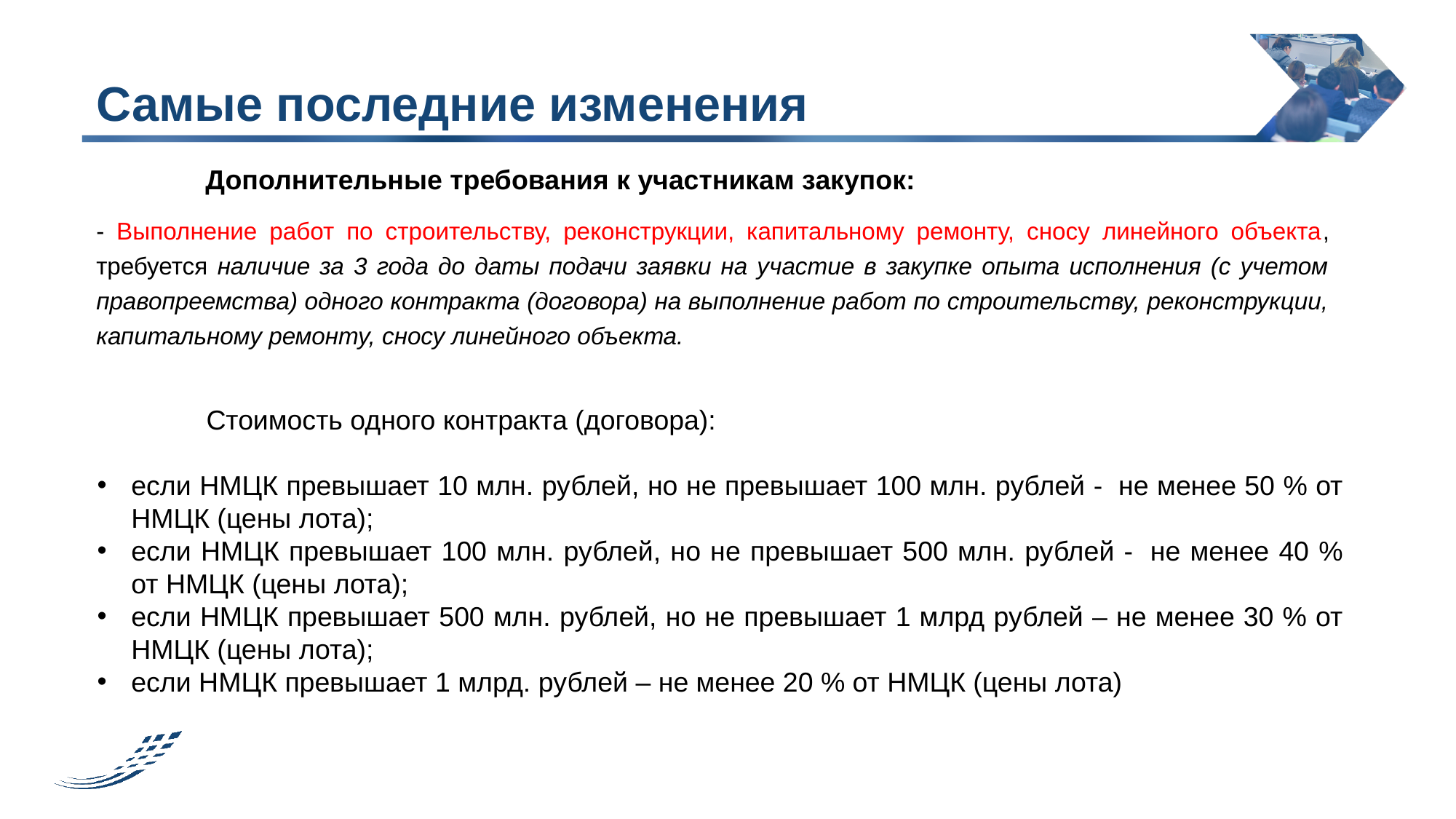

# Самые последние изменения
	Дополнительные требования к участникам закупок:
- Выполнение работ по строительству, реконструкции, капитальному ремонту, сносу линейного объекта, требуется наличие за 3 года до даты подачи заявки на участие в закупке опыта исполнения (с учетом правопреемства) одного контракта (договора) на выполнение работ по строительству, реконструкции, капитальному ремонту, сносу линейного объекта.
	Стоимость одного контракта (договора):

если НМЦК превышает 10 млн. рублей, но не превышает 100 млн. рублей -  не менее 50 % от НМЦК (цены лота);
если НМЦК превышает 100 млн. рублей, но не превышает 500 млн. рублей -  не менее 40 % от НМЦК (цены лота);
если НМЦК превышает 500 млн. рублей, но не превышает 1 млрд рублей – не менее 30 % от НМЦК (цены лота);
если НМЦК превышает 1 млрд. рублей – не менее 20 % от НМЦК (цены лота)